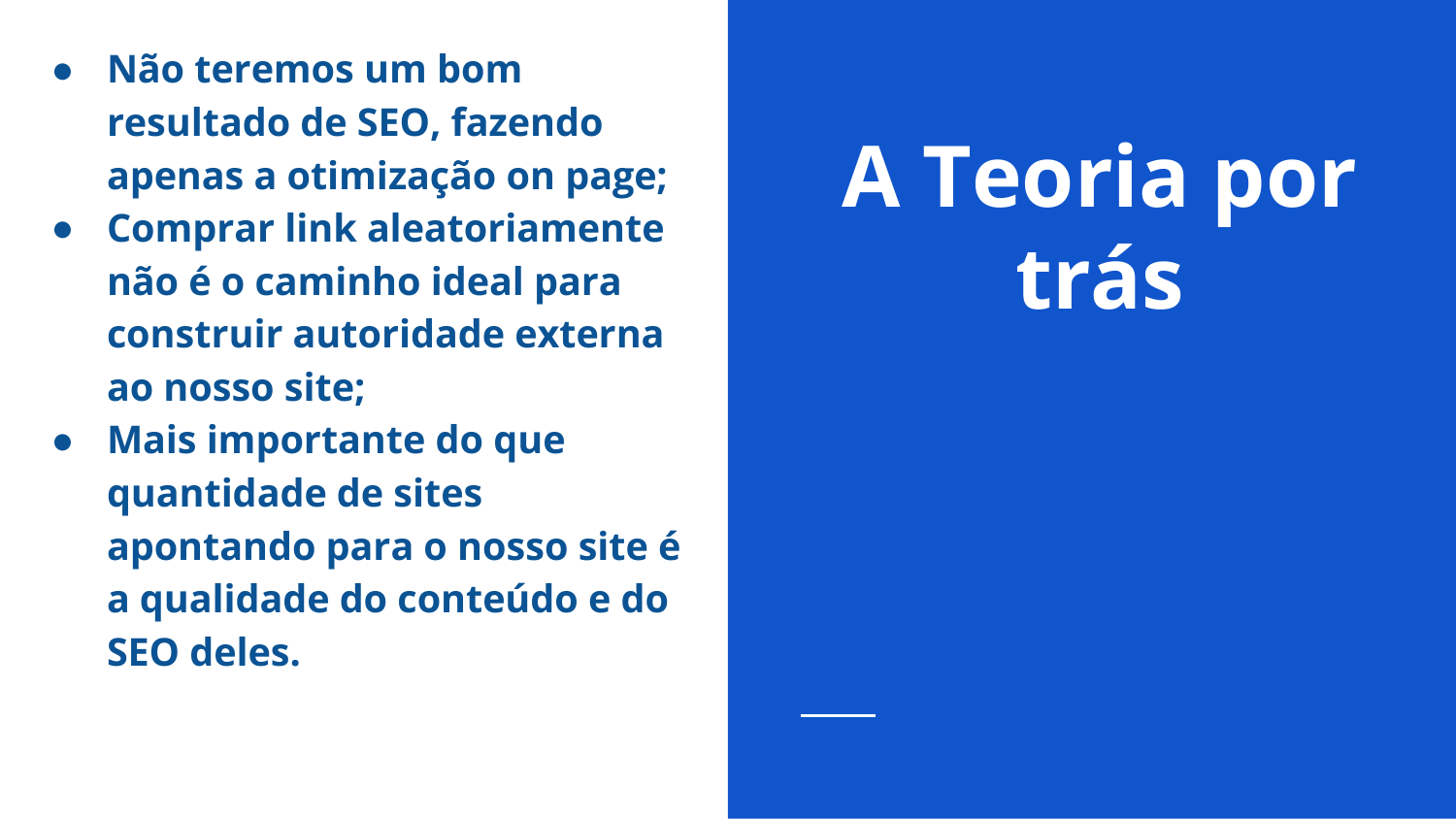

Não teremos um bom resultado de SEO, fazendo apenas a otimização on page;
Comprar link aleatoriamente não é o caminho ideal para construir autoridade externa ao nosso site;
Mais importante do que quantidade de sites apontando para o nosso site é a qualidade do conteúdo e do SEO deles.
# A Teoria por trás